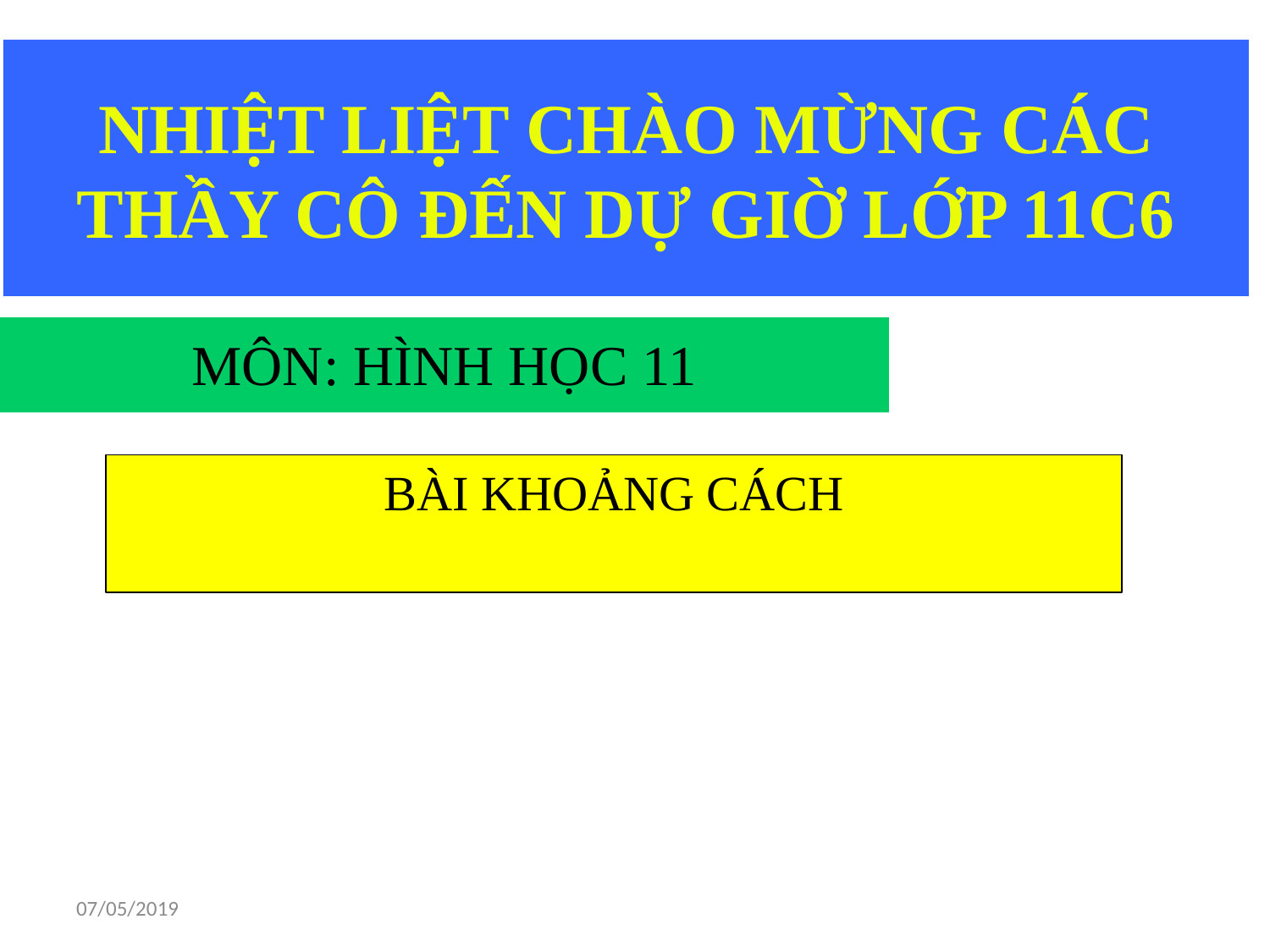

# NHIỆT LIỆT CHÀO MỪNG CÁC THẦY CÔ ĐẾN DỰ GIỜ LỚP 11C6
MÔN: HÌNH HỌC 11
BÀI KHOẢNG CÁCH
07/05/2019